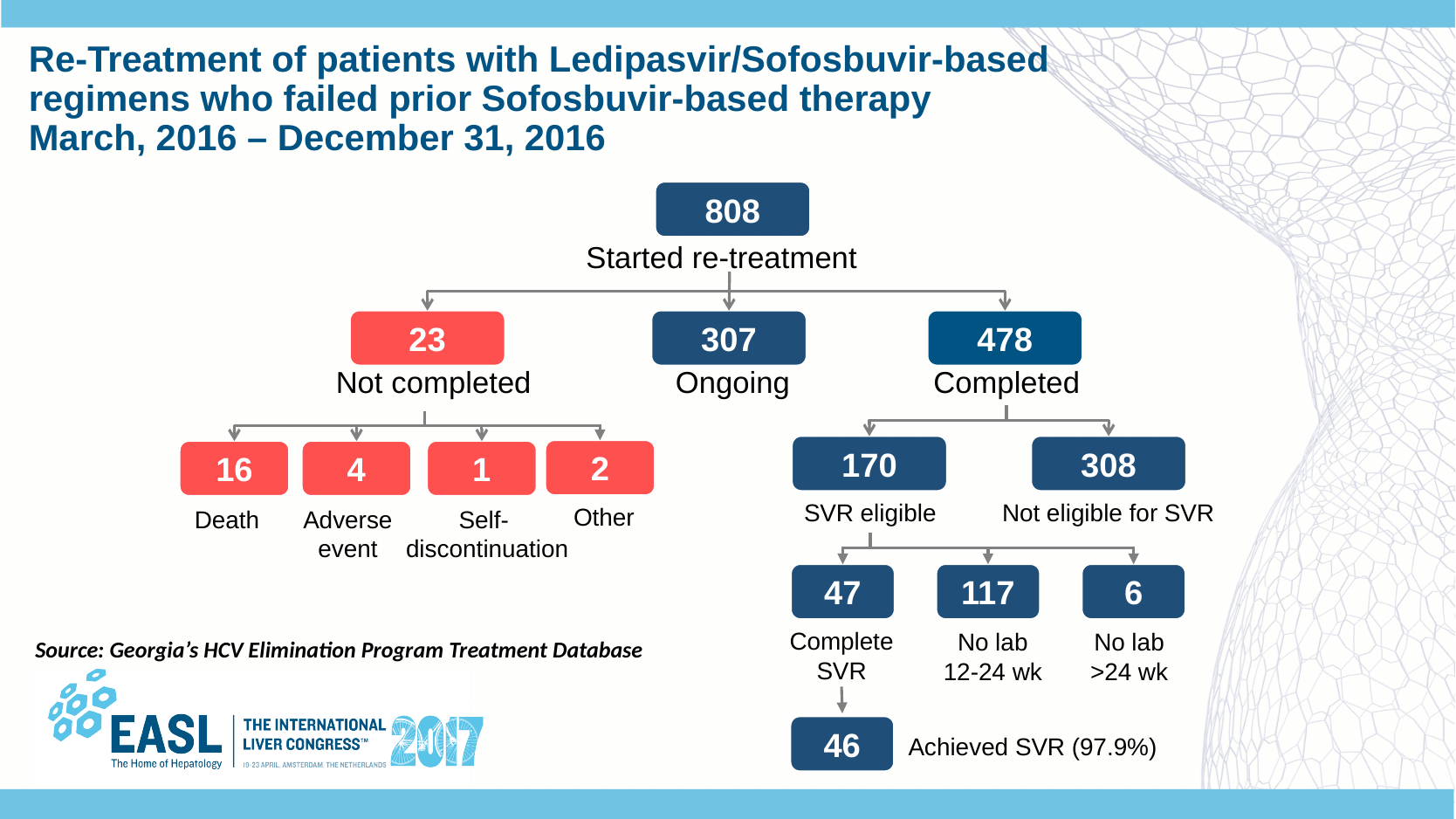

# Re-Treatment of patients with Ledipasvir/Sofosbuvir-based regimens who failed prior Sofosbuvir-based therapy March, 2016 – December 31, 2016
808
Started re-treatment
23
307
478
Not completed
Ongoing
Completed
170
308
2
16
4
1
SVR eligible
Not eligible for SVR
Other
Adverse
event
Self-
 discontinuation
Death
47
117
6
Complete
SVR
No lab
12-24 wk
No lab
>24 wk
Source: Georgia’s HCV Elimination Program Treatment Database
46
Achieved SVR (97.9%)